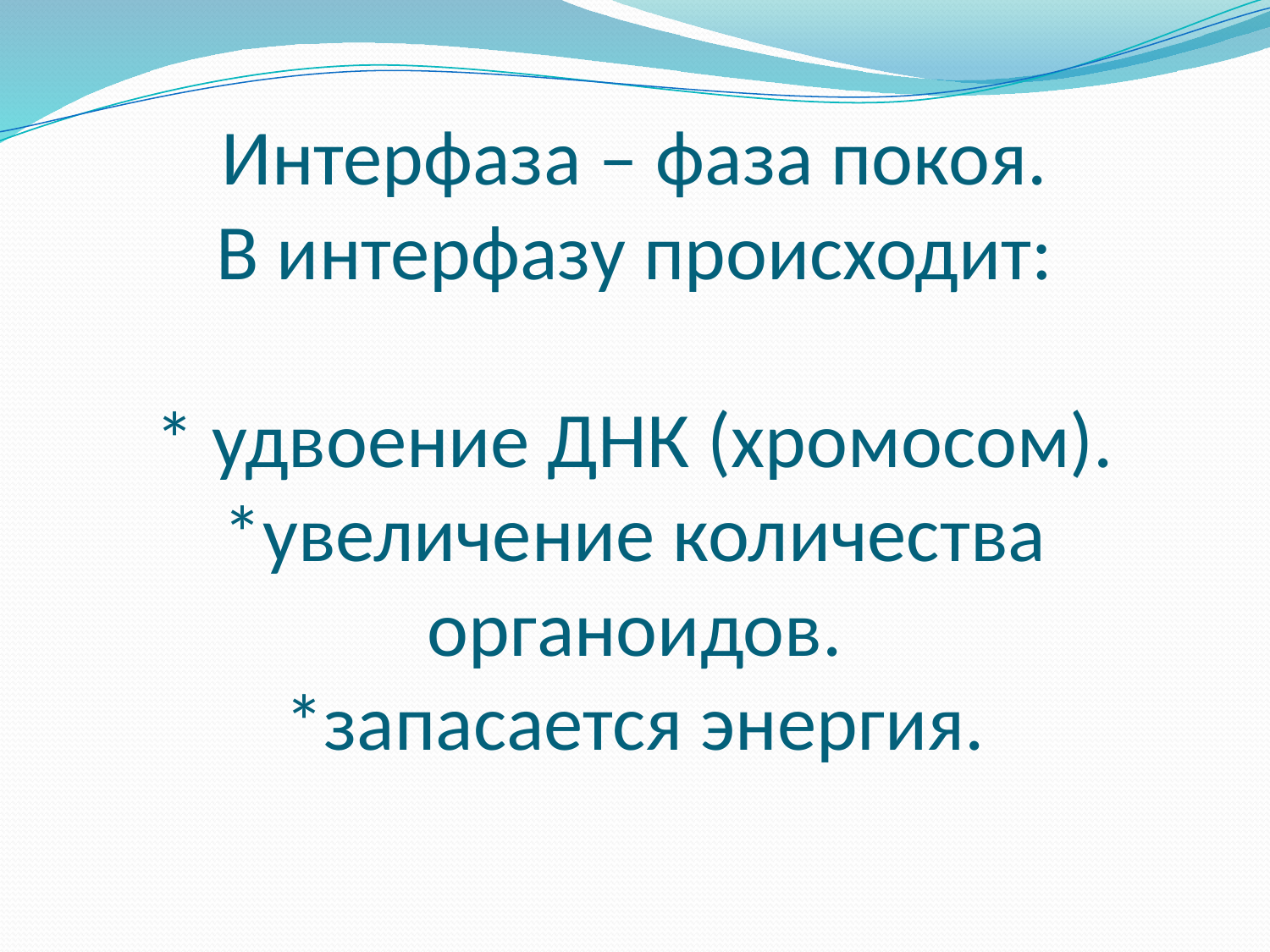

# Интерфаза – фаза покоя. В интерфазу происходит: * удвоение ДНК (хромосом). *увеличение количества органоидов. *запасается энергия.